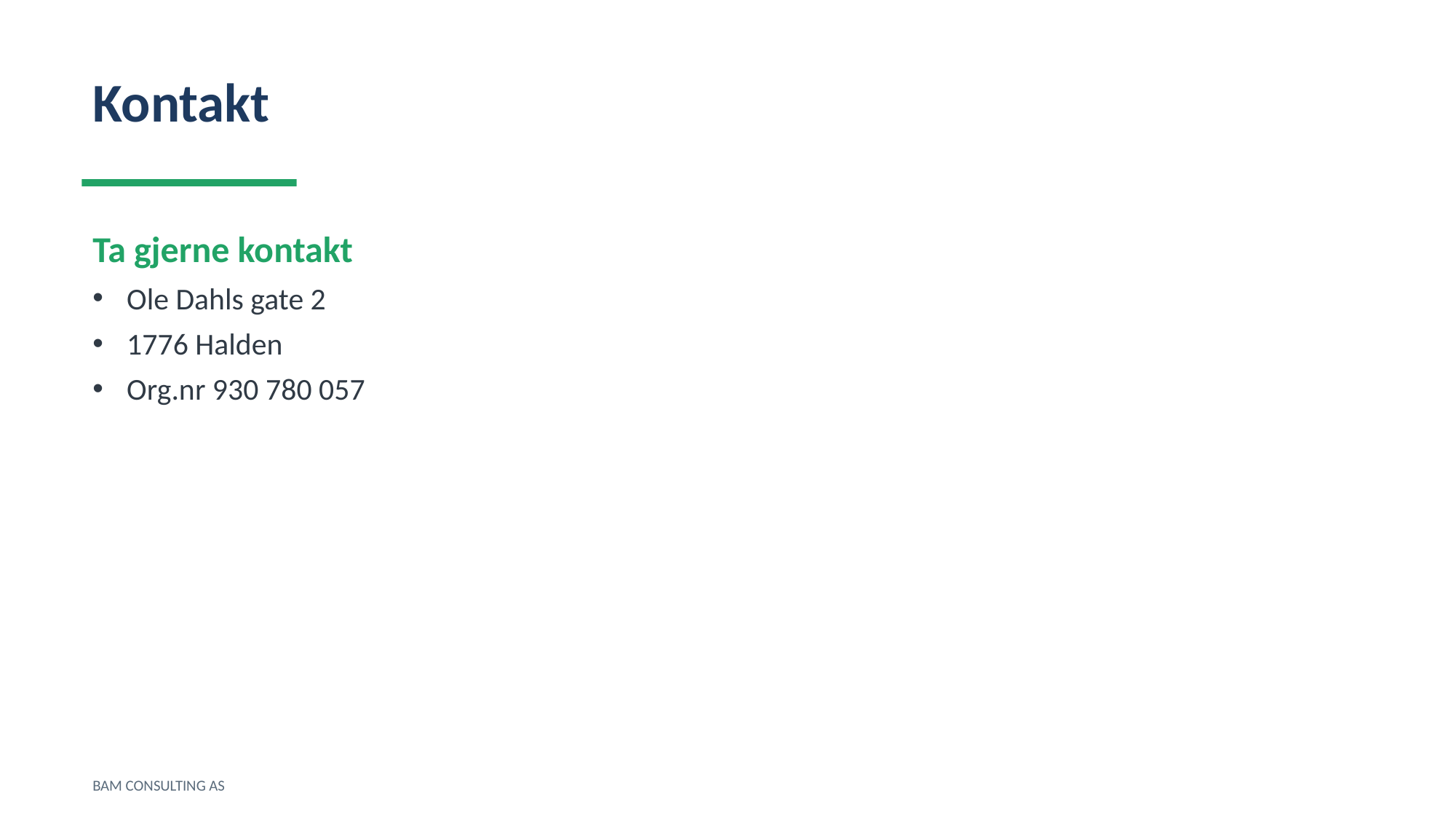

Kontakt

Ta gjerne kontakt
Ole Dahls gate 2
1776 Halden
Org.nr 930 780 057
BAM CONSULTING AS